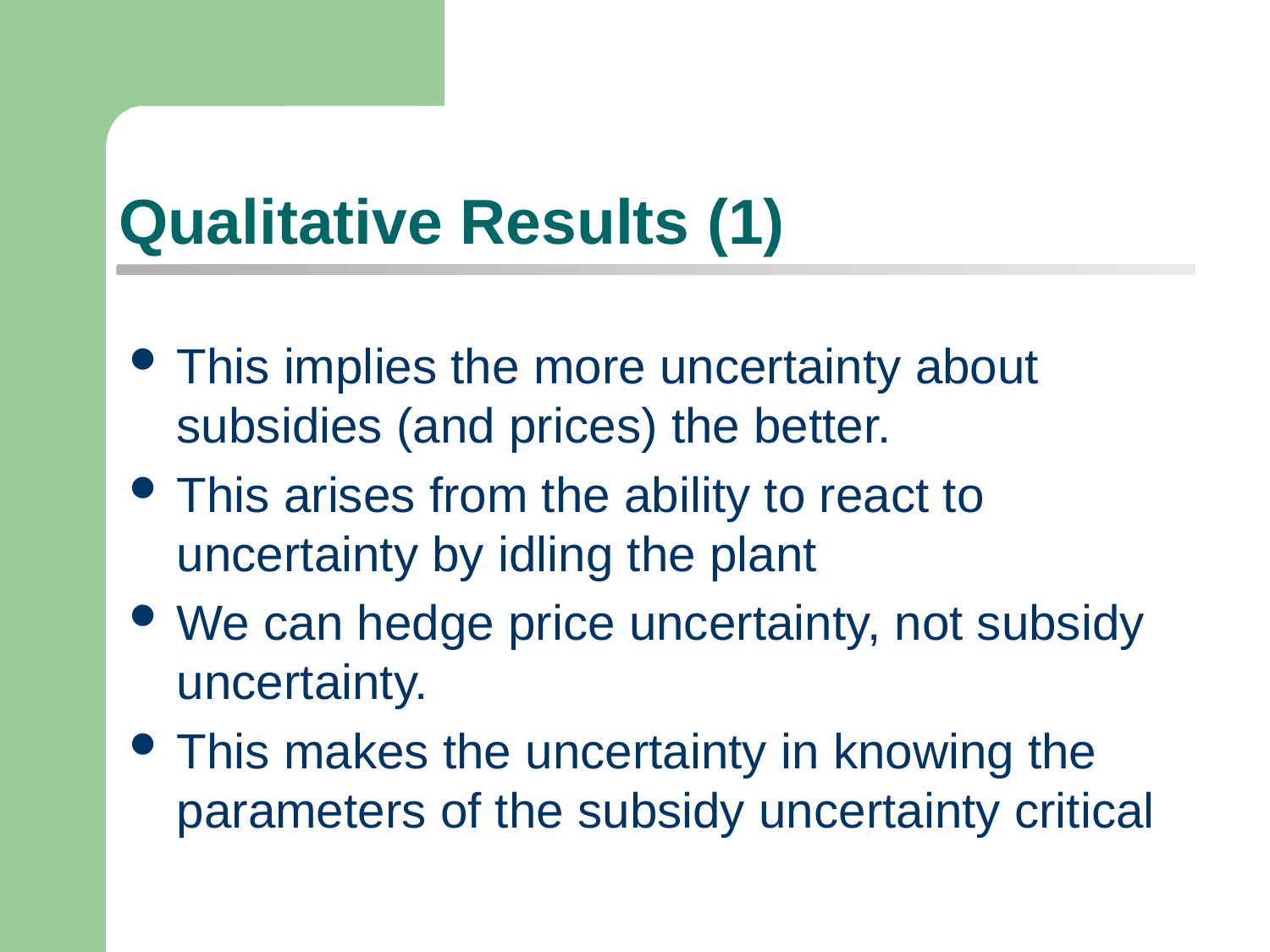

# Qualitative Results (1)
This implies the more uncertainty about subsidies (and prices) the better.
This arises from the ability to react to uncertainty by idling the plant
We can hedge price uncertainty, not subsidy uncertainty.
This makes the uncertainty in knowing the parameters of the subsidy uncertainty critical